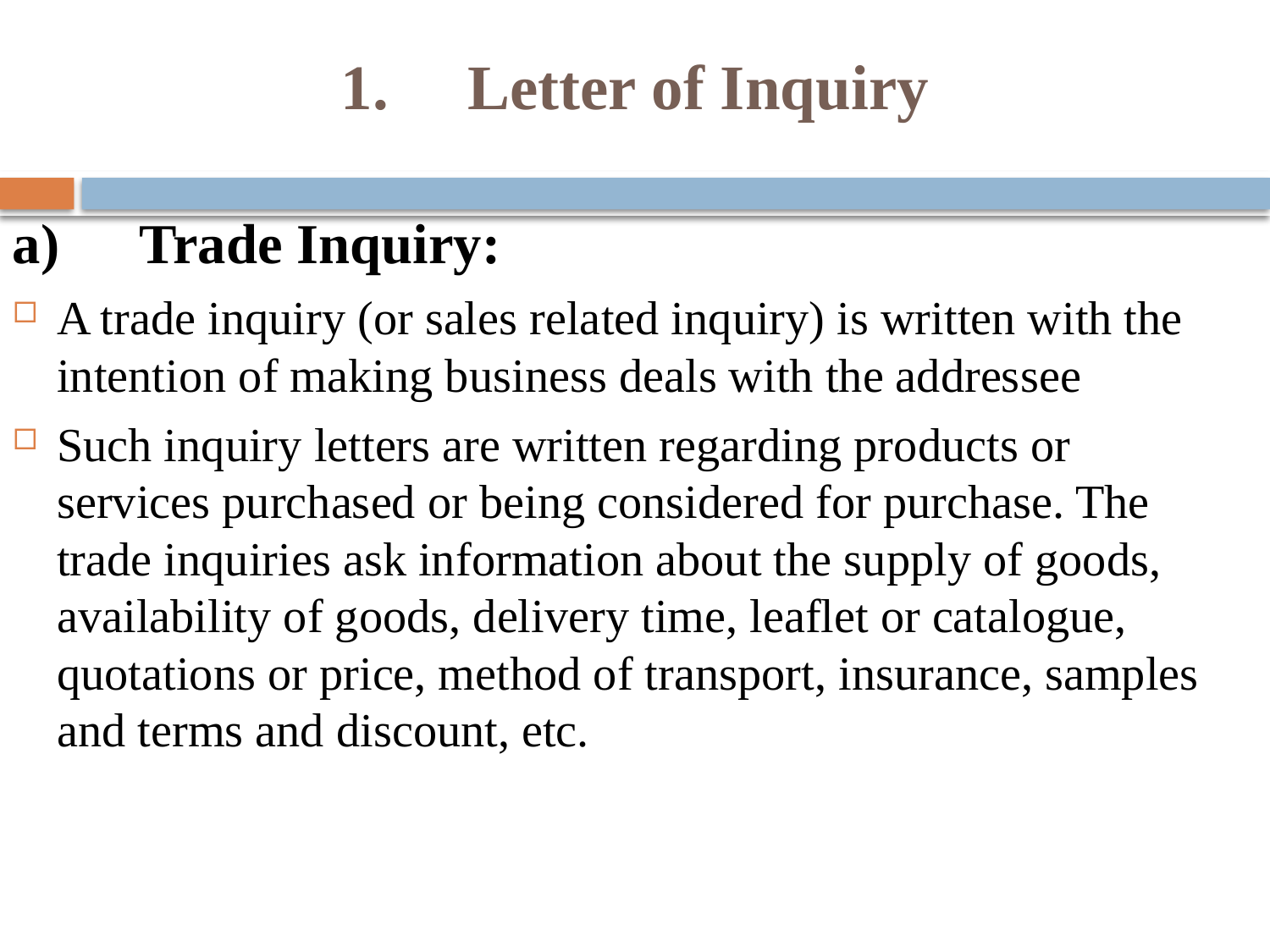

# 1.	Letter of Inquiry
a)	Trade Inquiry:
A trade inquiry (or sales related inquiry) is written with the intention of making business deals with the addressee
Such inquiry letters are written regarding products or services purchased or being considered for purchase. The trade inquiries ask information about the supply of goods, availability of goods, delivery time, leaflet or catalogue, quotations or price, method of transport, insurance, samples and terms and discount, etc.